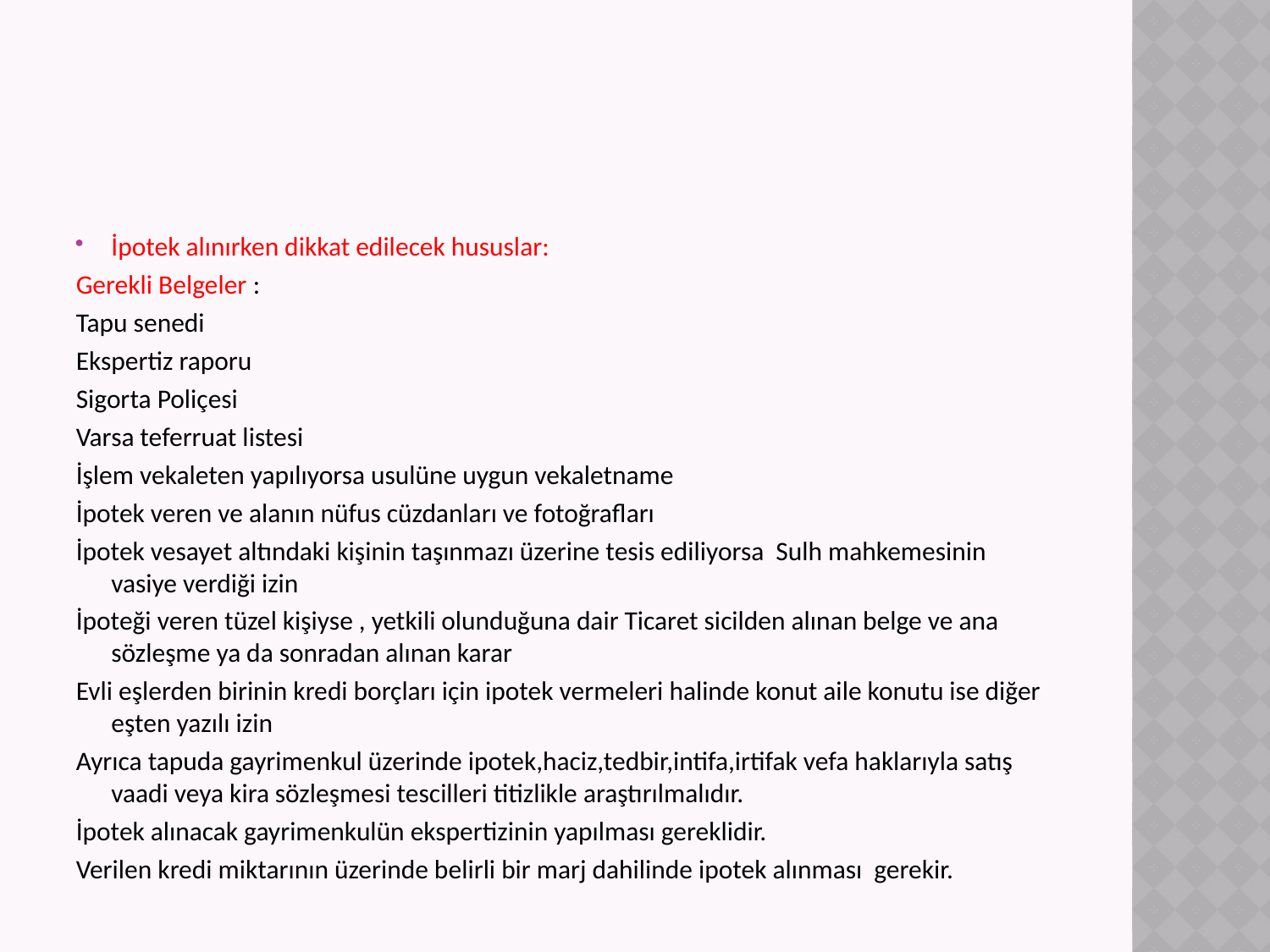

#
İpotek alınırken dikkat edilecek hususlar:
Gerekli Belgeler :
Tapu senedi
Ekspertiz raporu
Sigorta Poliçesi
Varsa teferruat listesi
İşlem vekaleten yapılıyorsa usulüne uygun vekaletname
İpotek veren ve alanın nüfus cüzdanları ve fotoğrafları
İpotek vesayet altındaki kişinin taşınmazı üzerine tesis ediliyorsa  Sulh mahkemesinin vasiye verdiği izin
İpoteği veren tüzel kişiyse , yetkili olunduğuna dair Ticaret sicilden alınan belge ve ana sözleşme ya da sonradan alınan karar
Evli eşlerden birinin kredi borçları için ipotek vermeleri halinde konut aile konutu ise diğer eşten yazılı izin
Ayrıca tapuda gayrimenkul üzerinde ipotek,haciz,tedbir,intifa,irtifak vefa haklarıyla satış vaadi veya kira sözleşmesi tescilleri titizlikle araştırılmalıdır.
İpotek alınacak gayrimenkulün ekspertizinin yapılması gereklidir.
Verilen kredi miktarının üzerinde belirli bir marj dahilinde ipotek alınması  gerekir.